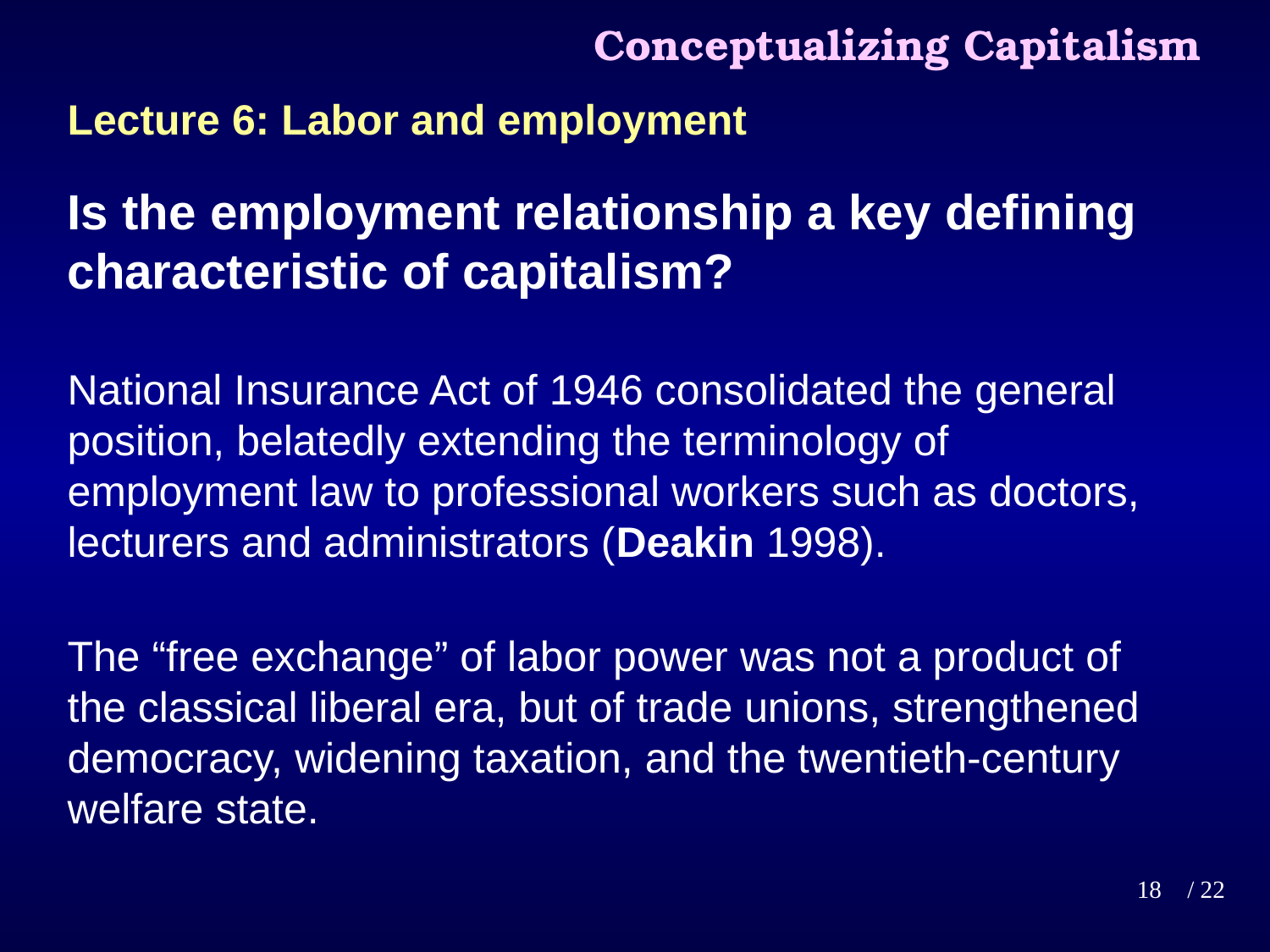

# Conceptualizing Capitalism
Lecture 6: Labor and employment
Is the employment relationship a key defining characteristic of capitalism?
National Insurance Act of 1946 consolidated the general position, belatedly extending the terminology of employment law to professional workers such as doctors, lecturers and administrators (Deakin 1998).
The “free exchange” of labor power was not a product of the classical liberal era, but of trade unions, strengthened democracy, widening taxation, and the twentieth-century welfare state.
18
/ 22